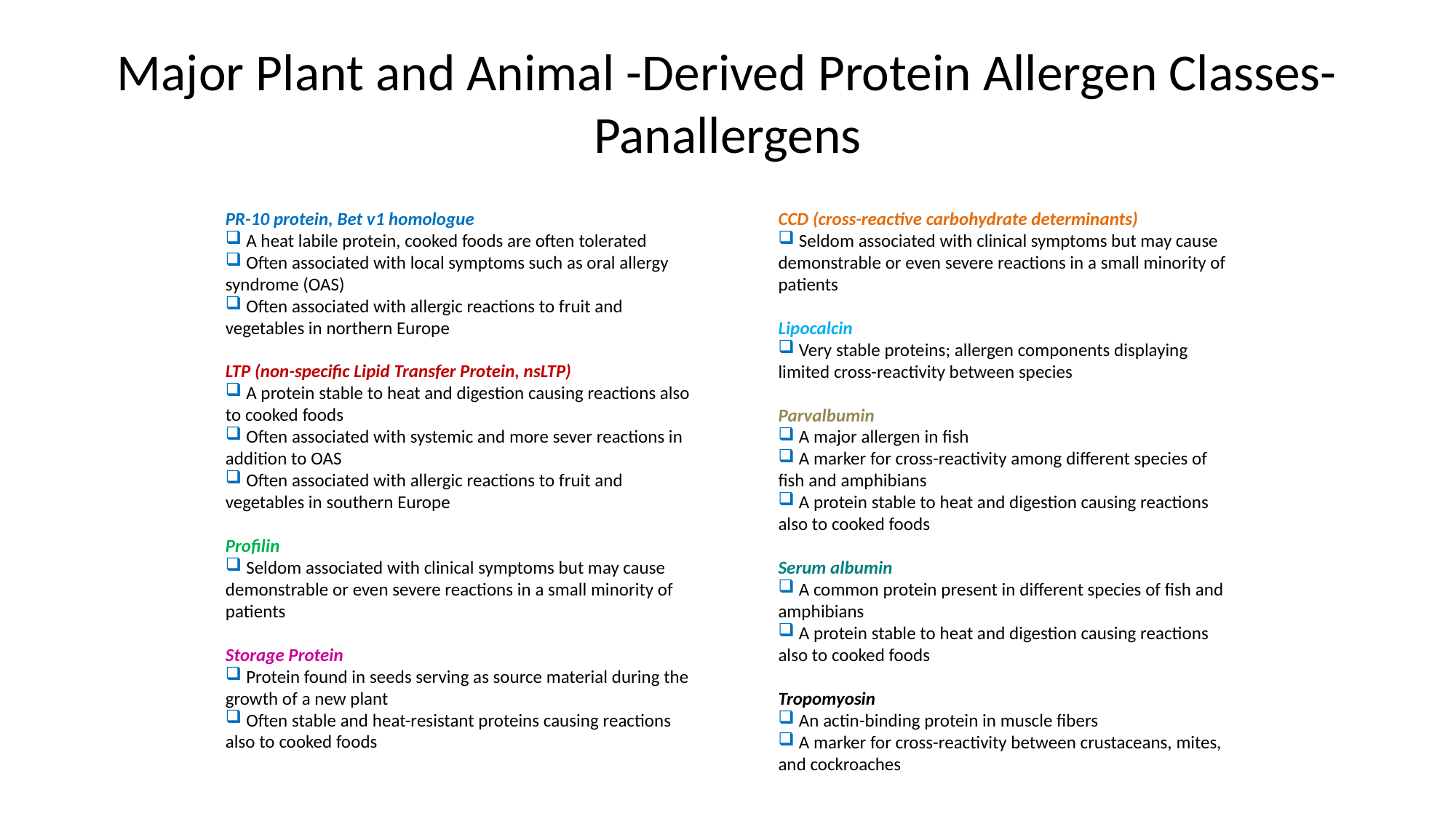

# Major Plant and Animal -Derived Protein Allergen Classes- Panallergens
PR-10 protein, Bet v1 homologue
 A heat labile protein, cooked foods are often tolerated
 Often associated with local symptoms such as oral allergy syndrome (OAS)
 Often associated with allergic reactions to fruit and vegetables in northern Europe

LTP (non-specific Lipid Transfer Protein, nsLTP)
 A protein stable to heat and digestion causing reactions also to cooked foods
 Often associated with systemic and more sever reactions in addition to OAS
 Often associated with allergic reactions to fruit and vegetables in southern Europe

Profilin
 Seldom associated with clinical symptoms but may cause demonstrable or even severe reactions in a small minority of patients

Storage Protein
 Protein found in seeds serving as source material during the growth of a new plant
 Often stable and heat-resistant proteins causing reactions also to cooked foods

CCD (cross-reactive carbohydrate determinants)
 Seldom associated with clinical symptoms but may cause demonstrable or even severe reactions in a small minority of patients

Lipocalcin
 Very stable proteins; allergen components displaying limited cross-reactivity between species

Parvalbumin
 A major allergen in fish
 A marker for cross-reactivity among different species of fish and amphibians
 A protein stable to heat and digestion causing reactions also to cooked foods

Serum albumin
 A common protein present in different species of fish and amphibians
 A protein stable to heat and digestion causing reactions also to cooked foods

Tropomyosin
 An actin-binding protein in muscle fibers
 A marker for cross-reactivity between crustaceans, mites, and cockroaches